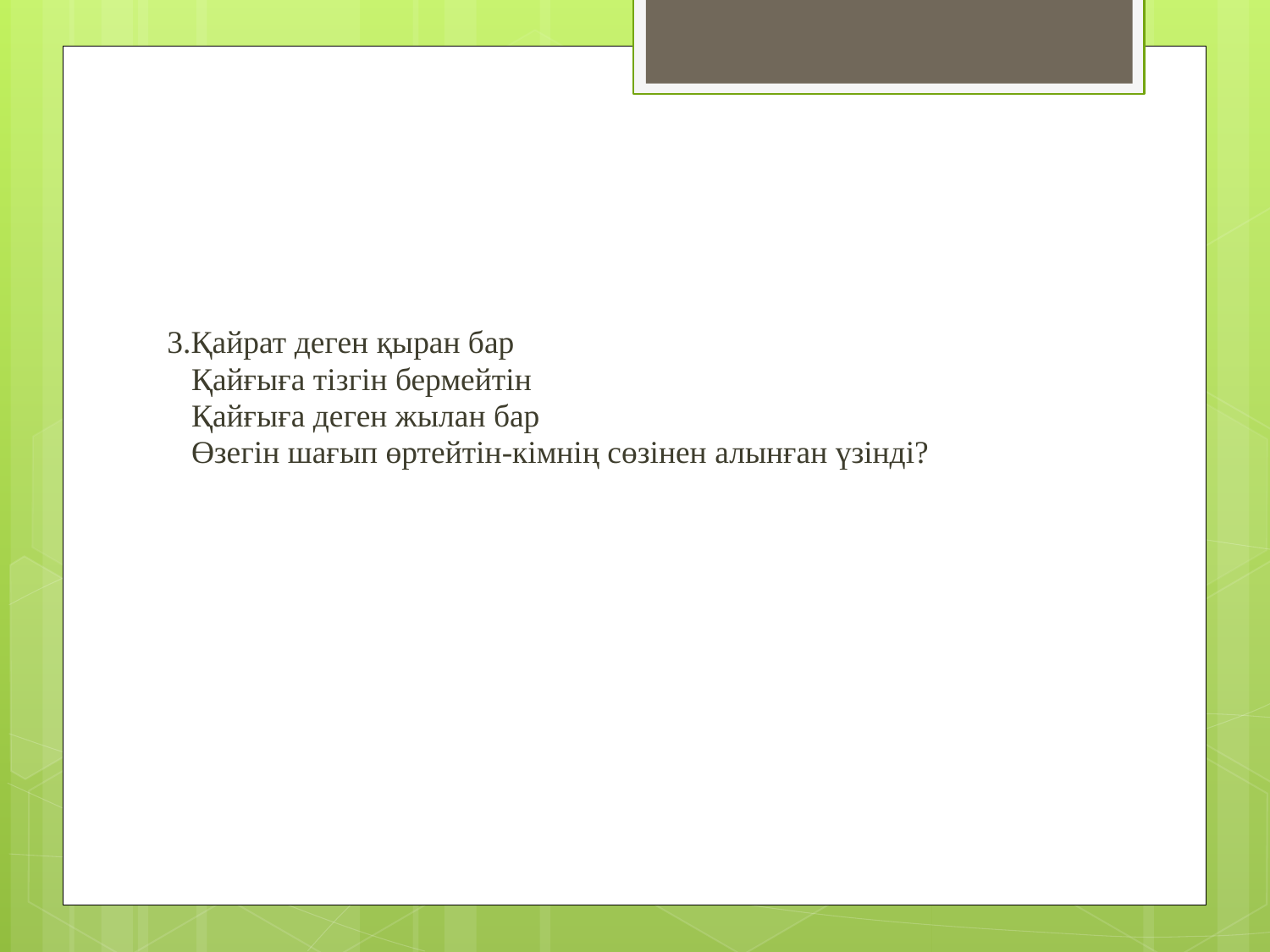

#
3.Қайрат деген қыран бар
   Қайғыға тізгін бермейтін
   Қайғыға деген жылан бар
   Өзегін шағып өртейтін-кімнің сөзінен алынған үзінді?